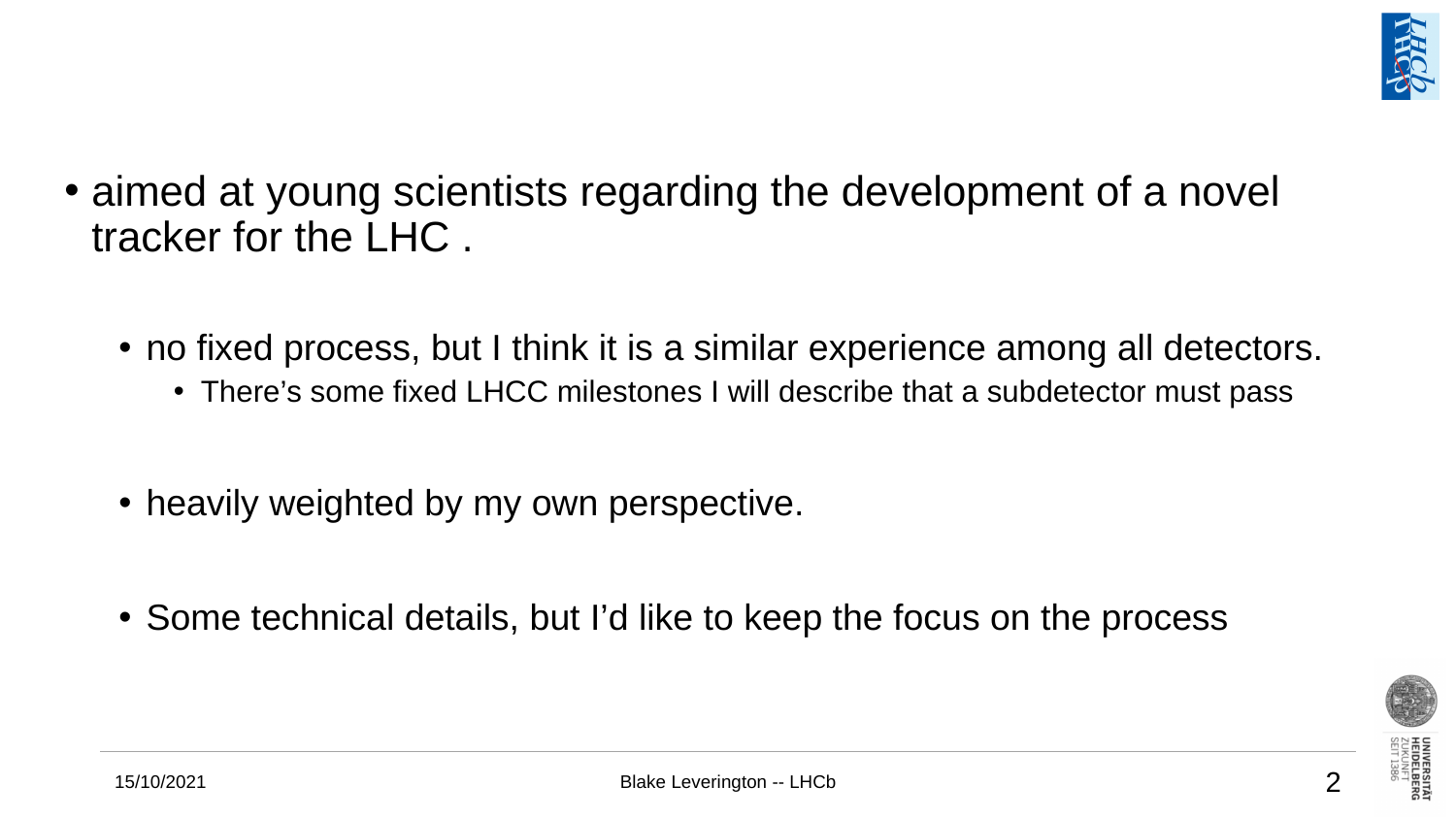

aimed at young scientists regarding the development of a novel tracker for the LHC .

no fixed process, but I think it is a similar experience among all detectors.
There’s some fixed LHCC milestones I will describe that a subdetector must pass

heavily weighted by my own perspective.

Some technical details, but I’d like to keep the focus on the process
15/10/2021
Blake Leverington -- LHCb
2